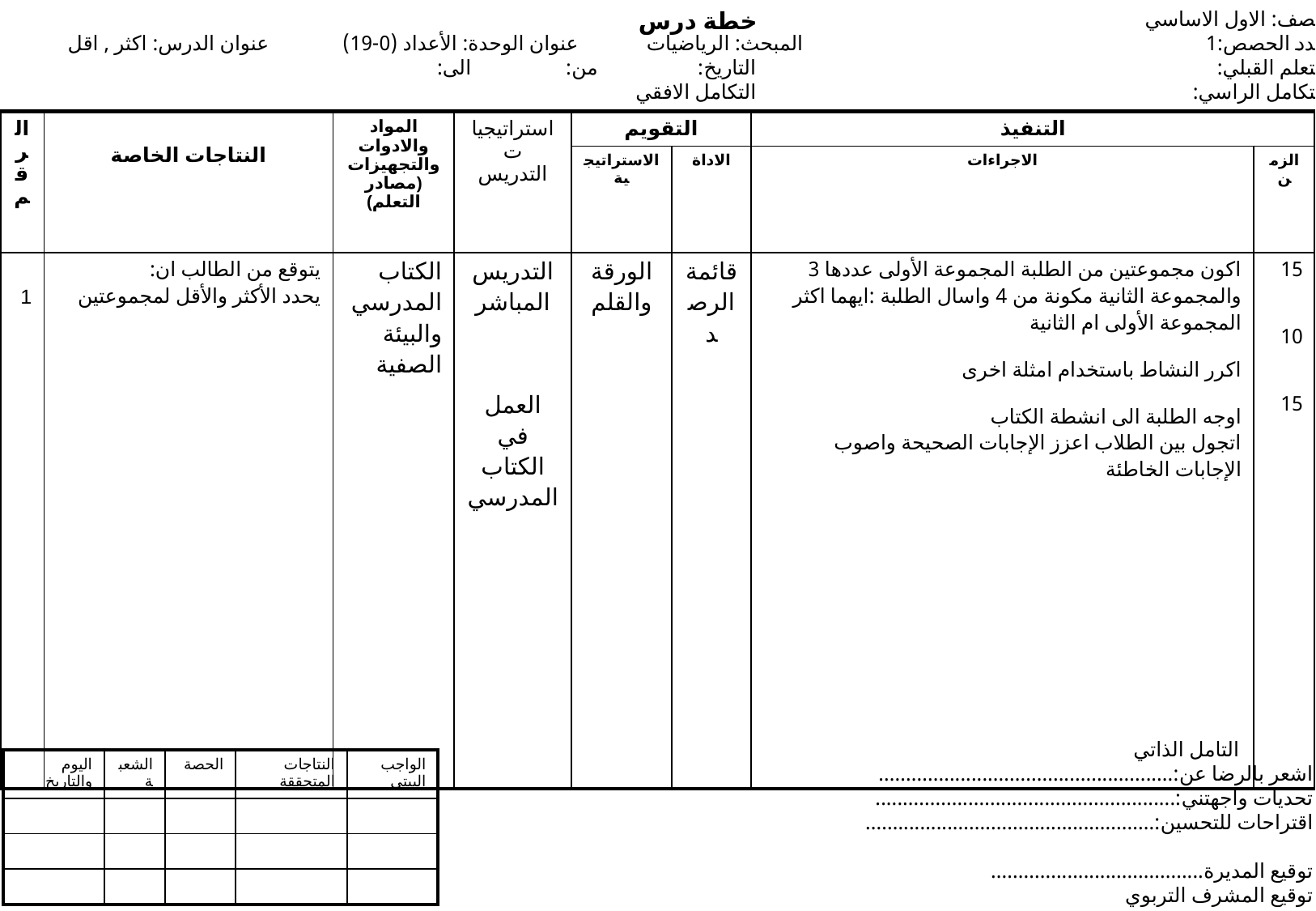

خطة درس
 الصف: الاول الاساسي
 عدد الحصص:1
 التعلم القبلي:
 التكامل الراسي:
المبحث: الرياضيات             عنوان الوحدة: الأعداد (0-19)              عنوان الدرس: اكثر , اقل
         التاريخ:                   من:                  الى:
         التكامل الافقي
| الرقم | النتاجات الخاصة | المواد والادوات والتجهيزات (مصادر التعلم) | استراتيجيات التدريس | التقويم |  | التنفيذ |  |
| --- | --- | --- | --- | --- | --- | --- | --- |
|  |  |  |  | الاستراتيجية | الاداة | الاجراءات | الزمن |
| 1 | يتوقع من الطالب ان: يحدد الأكثر والأقل لمجموعتين | الكتاب المدرسي والبيئة الصفية | التدريس المباشر العمل في الكتاب المدرسي | الورقة والقلم | قائمة الرصد | اكون مجموعتين من الطلبة المجموعة الأولى عددها 3 والمجموعة الثانية مكونة من 4 واسال الطلبة :ايهما اكثر المجموعة الأولى ام الثانية اكرر النشاط باستخدام امثلة اخرى اوجه الطلبة الى انشطة الكتاب اتجول بين الطلاب اعزز الإجابات الصحيحة واصوب الإجابات الخاطئة | 15 10 15 |
              التامل الذاتي
اشعر بالرضا عن:......................................................
تحديات واجهتني:.......................................................
اقتراحات للتحسين:.....................................................

توقيع المديرة.......................................
توقيع المشرف التربوي
| اليوم والتاريخ | الشعبة | الحصة | النتاجات المتحققة | الواجب البيتي |
| --- | --- | --- | --- | --- |
|  |  |  |  |  |
|  |  |  |  |  |
|  |  |  |  |  |